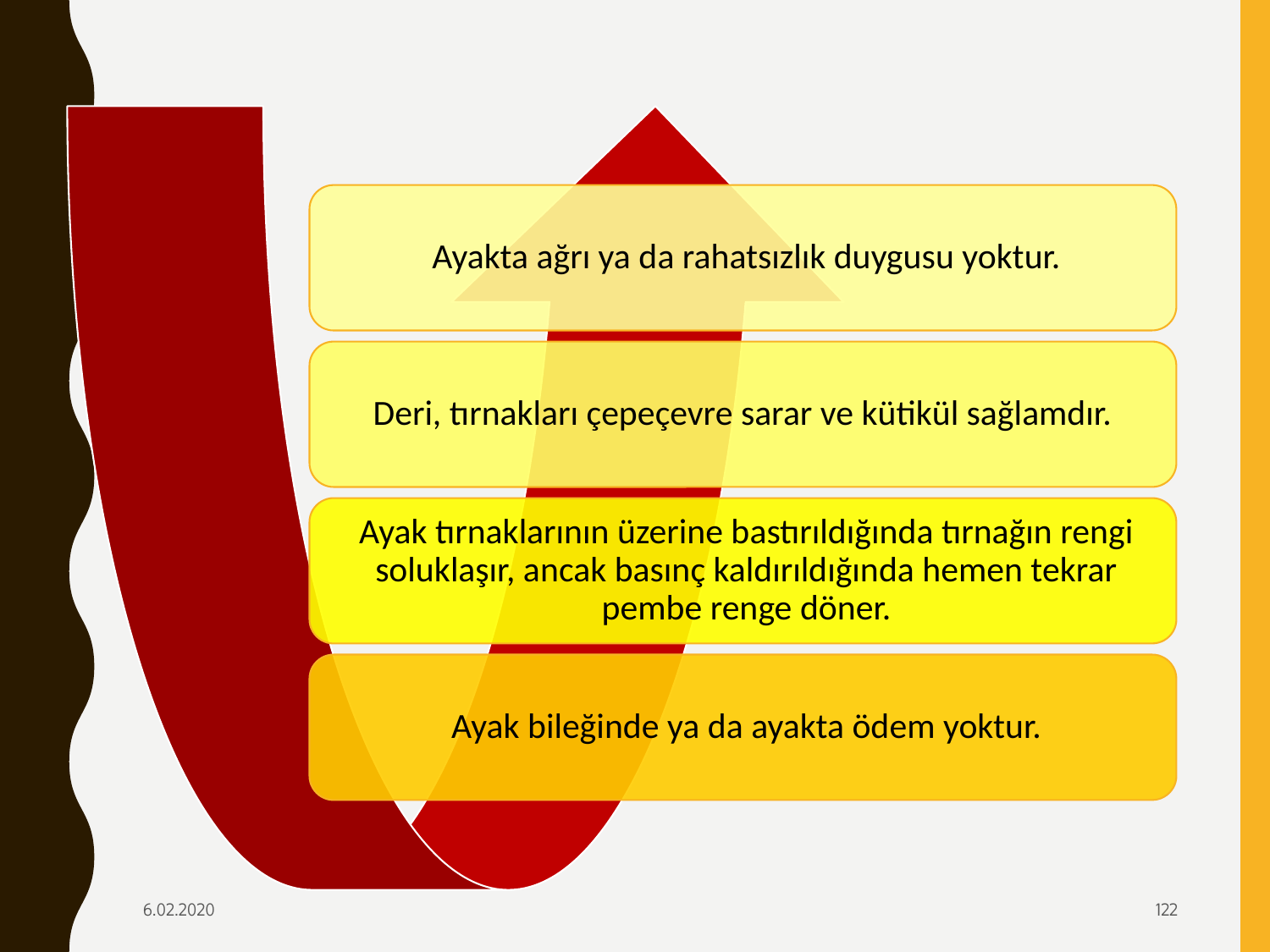

Ayakta ağrı ya da rahatsızlık duygusu yoktur.
Deri, tırnakları çepeçevre sarar ve kütikül sağlamdır.
Ayak tırnaklarının üzerine bastırıldığında tırnağın rengi soluklaşır, ancak basınç kaldırıldığında hemen tekrar pembe renge döner.
Ayak bileğinde ya da ayakta ödem yoktur.
6.02.2020

122